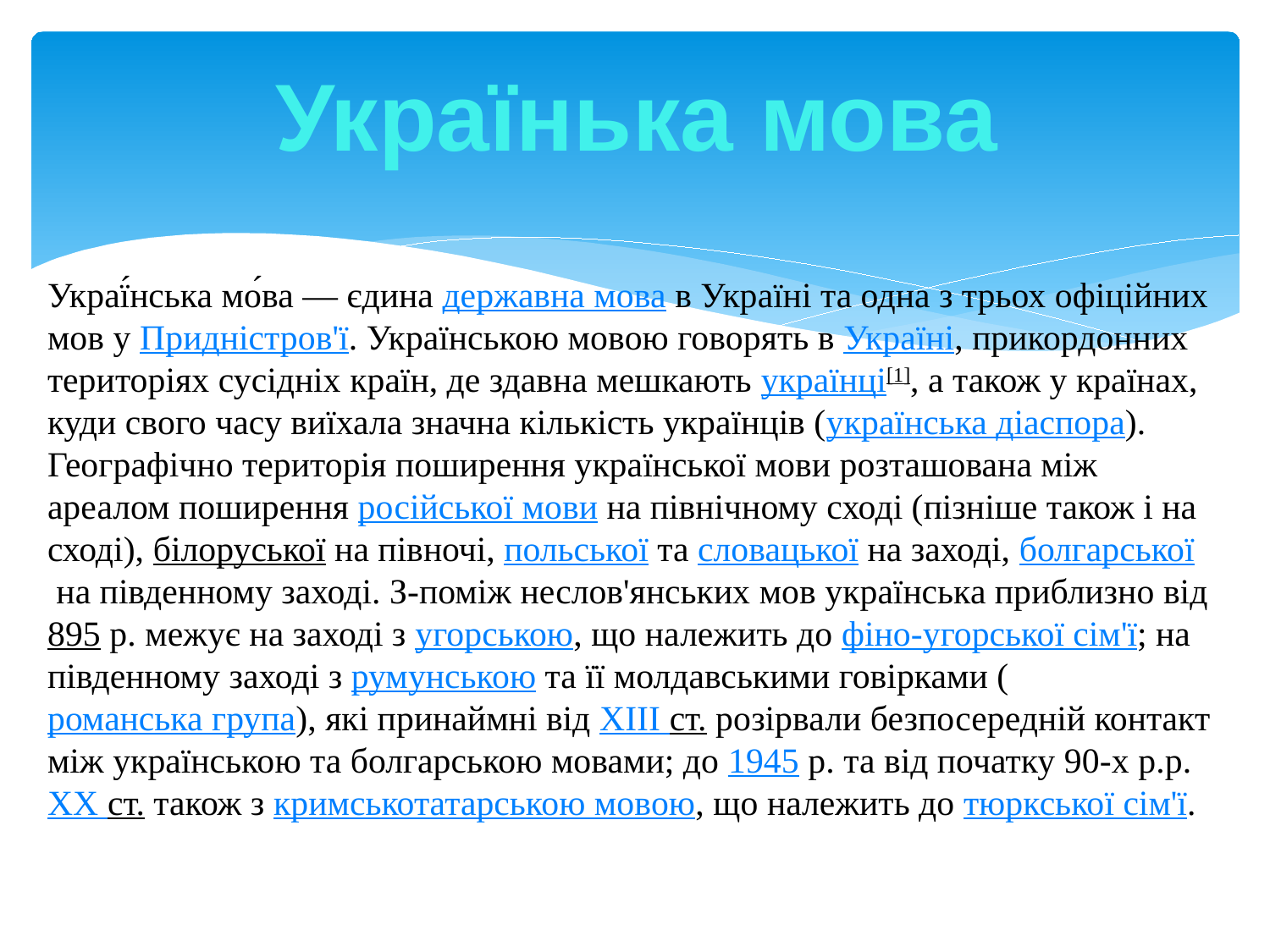

# Українька мова
Украї́нська мо́ва — єдина державна мова в Україні та одна з трьох офіційних мов у Придністров'ї. Українською мовою говорять в Україні, прикордонних територіях сусідніх країн, де здавна мешкають українці[1], а також у країнах, куди свого часу виїхала значна кількість українців (українська діаспора).
Географічно територія поширення української мови розташована між ареалом поширення російської мови на північному сході (пізніше також і на сході), білоруської на півночі, польської та словацької на заході, болгарської на південному заході. З-поміж неслов'янських мов українська приблизно від 895 р. межує на заході з угорською, що належить до фіно-угорської сім'ї; на південному заході з румунською та її молдавськими говірками (романська група), які принаймні від XIII ст. розірвали безпосередній контакт між українською та болгарською мовами; до 1945 р. та від початку 90-х р.р. XX ст. також з кримськотатарською мовою, що належить до тюркської сім'ї.